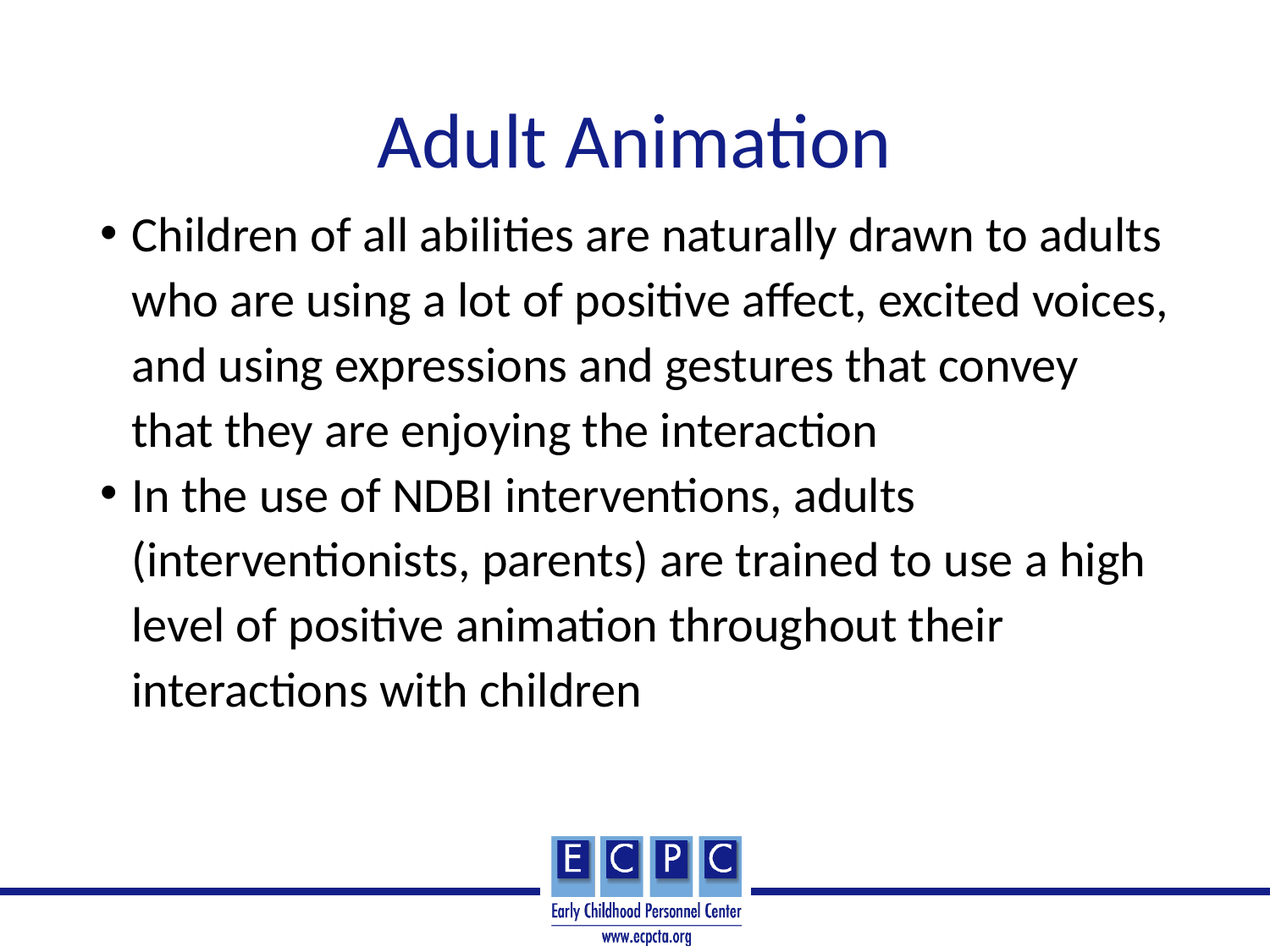

# Adult Animation
Children of all abilities are naturally drawn to adults who are using a lot of positive affect, excited voices, and using expressions and gestures that convey that they are enjoying the interaction
In the use of NDBI interventions, adults (interventionists, parents) are trained to use a high level of positive animation throughout their interactions with children